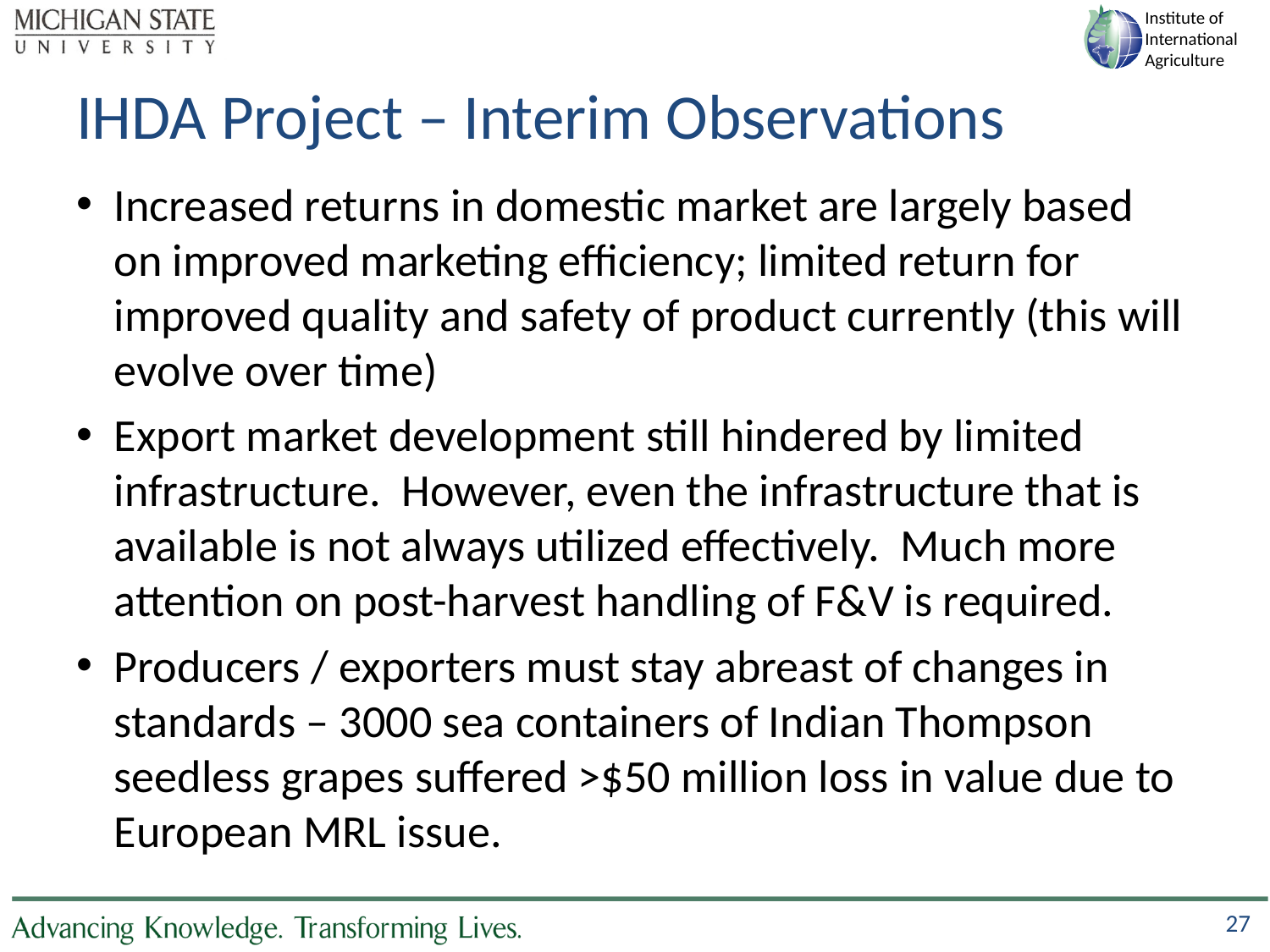

# IHDA Project – Interim Observations
Increased returns in domestic market are largely based on improved marketing efficiency; limited return for improved quality and safety of product currently (this will evolve over time)
Export market development still hindered by limited infrastructure.  However, even the infrastructure that is available is not always utilized effectively.  Much more attention on post-harvest handling of F&V is required.
Producers / exporters must stay abreast of changes in standards – 3000 sea containers of Indian Thompson seedless grapes suffered >$50 million loss in value due to European MRL issue.
27